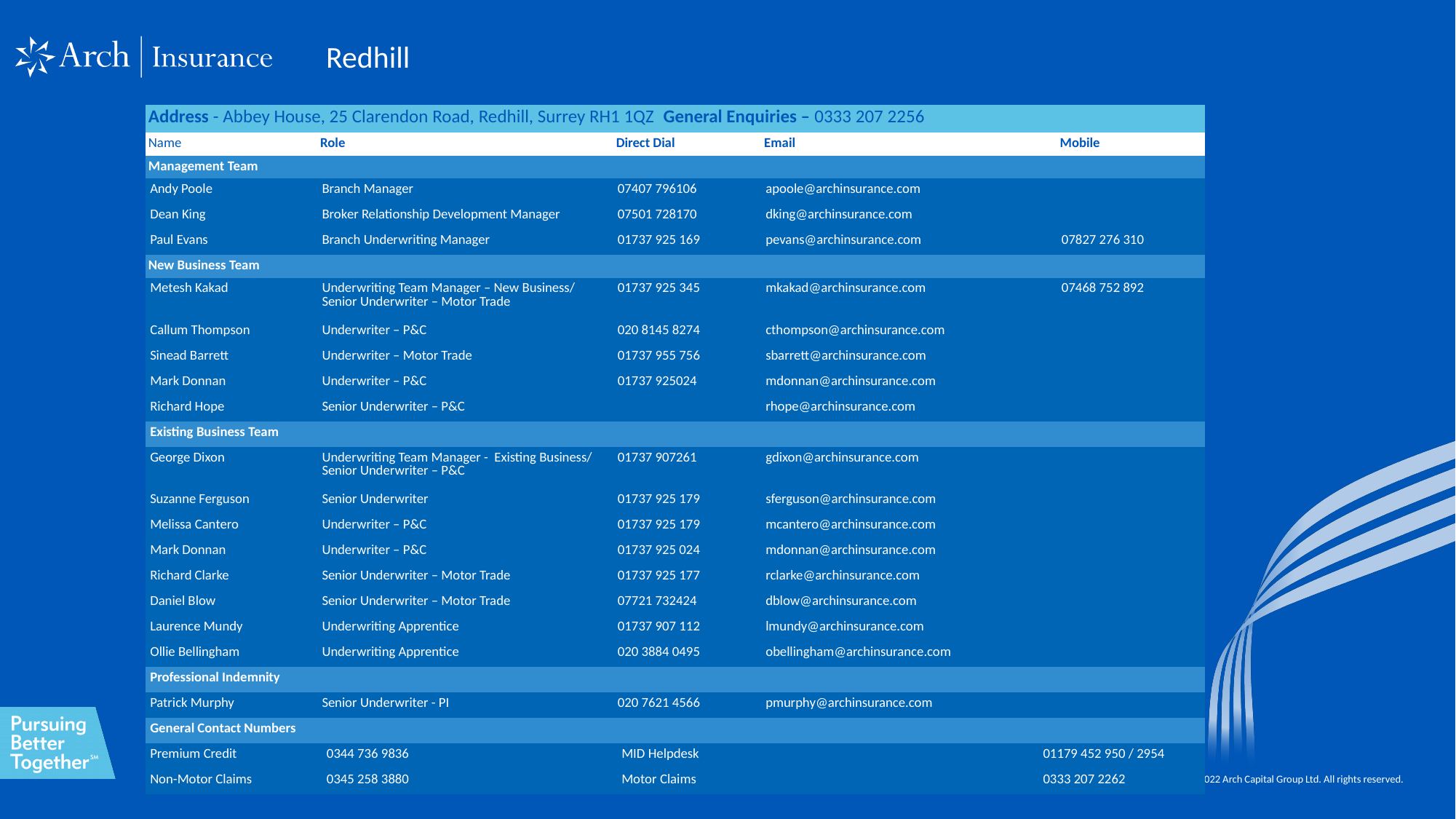

Redhill
| Address - Abbey House, 25 Clarendon Road, Redhill, Surrey RH1 1QZ  General Enquiries – 0333 207 2256 |  |  |  |  |
| --- | --- | --- | --- | --- |
| Name | Role | Direct Dial | Email | Mobile |
| Management Team |  |  |  |  |
| Andy Poole | Branch Manager | 07407 796106 | apoole@archinsurance.com |  |
| Dean King | Broker Relationship Development Manager | 07501 728170 | dking@archinsurance.com |  |
| Paul Evans | Branch Underwriting Manager | 01737 925 169 | pevans@archinsurance.com | 07827 276 310 |
| New Business Team |  |  |  |  |
| Metesh Kakad | Underwriting Team Manager – New Business/ Senior Underwriter – Motor Trade | 01737 925 345 | mkakad@archinsurance.com | 07468 752 892 |
| Callum Thompson | Underwriter – P&C | 020 8145 8274 | cthompson@archinsurance.com |  |
| Sinead Barrett | Underwriter – Motor Trade | 01737 955 756 | sbarrett@archinsurance.com |  |
| Mark Donnan | Underwriter – P&C | 01737 925024 | mdonnan@archinsurance.com |  |
| Richard Hope | Senior Underwriter – P&C |  | rhope@archinsurance.com |  |
| Existing Business Team |  |  |  |  |
| George Dixon | Underwriting Team Manager - Existing Business/ Senior Underwriter – P&C | 01737 907261 | gdixon@archinsurance.com |  |
| Suzanne Ferguson | Senior Underwriter | 01737 925 179 | sferguson@archinsurance.com |  |
| Melissa Cantero | Underwriter – P&C | 01737 925 179 | mcantero@archinsurance.com |  |
| Mark Donnan | Underwriter – P&C | 01737 925 024 | mdonnan@archinsurance.com |  |
| Richard Clarke | Senior Underwriter – Motor Trade | 01737 925 177 | rclarke@archinsurance.com |  |
| Daniel Blow | Senior Underwriter – Motor Trade | 07721 732424 | dblow@archinsurance.com |  |
| Laurence Mundy | Underwriting Apprentice | 01737 907 112 | lmundy@archinsurance.com |  |
| Ollie Bellingham | Underwriting Apprentice | 020 3884 0495 | obellingham@archinsurance.com |  |
| Professional Indemnity |  |  |  |  |
| --- | --- | --- | --- | --- |
| Patrick Murphy | Senior Underwriter - PI | 020 7621 4566 | pmurphy@archinsurance.com |  |
| General Contact Numbers |  |  |  |
| --- | --- | --- | --- |
| Premium Credit | 0344 736 9836 | MID Helpdesk | 01179 452 950 / 2954 |
| Non-Motor Claims | 0345 258 3880 | Motor Claims | 0333 207 2262 |